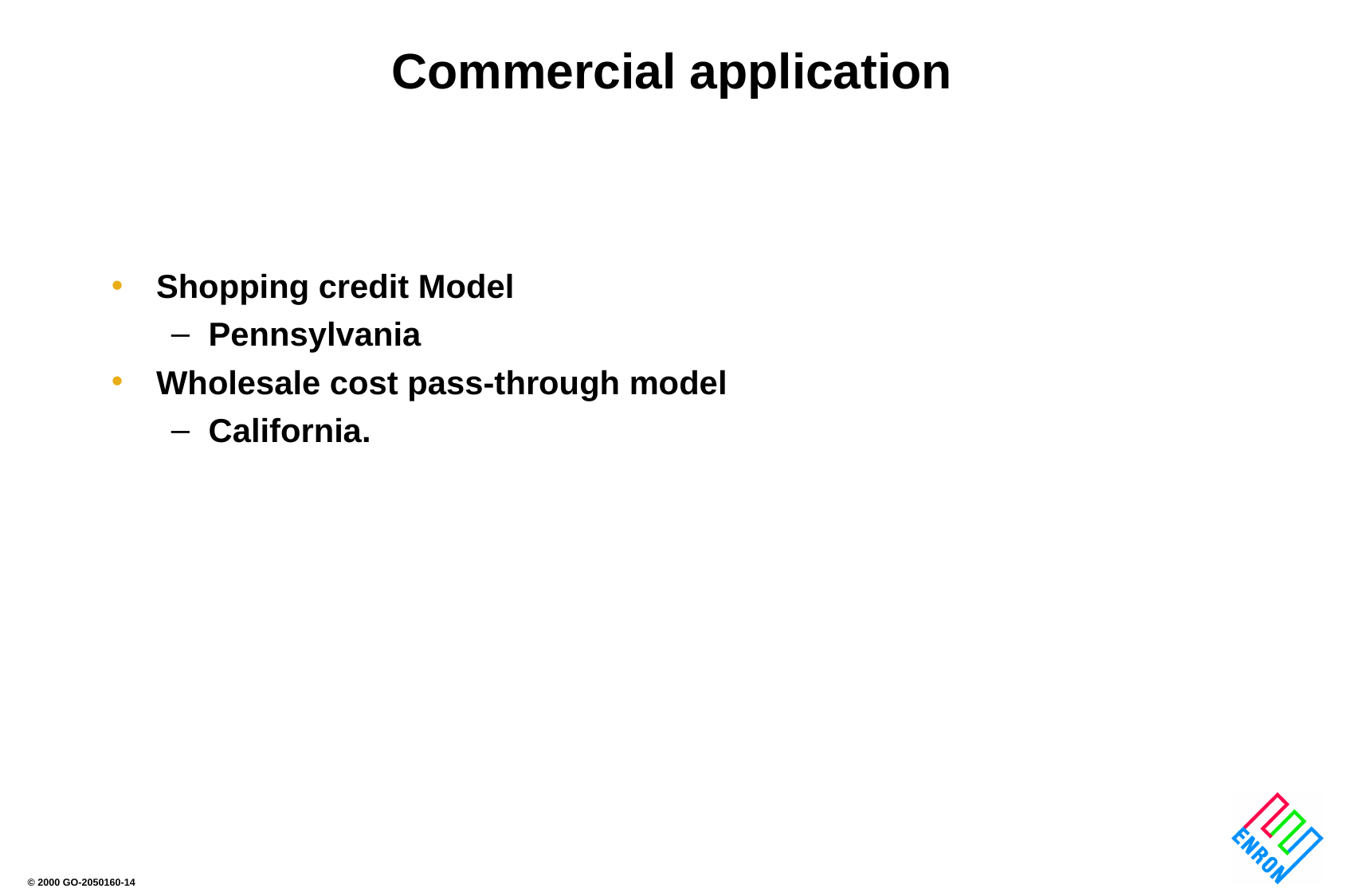

# Commercial application
Shopping credit Model
Pennsylvania
Wholesale cost pass-through model
California.